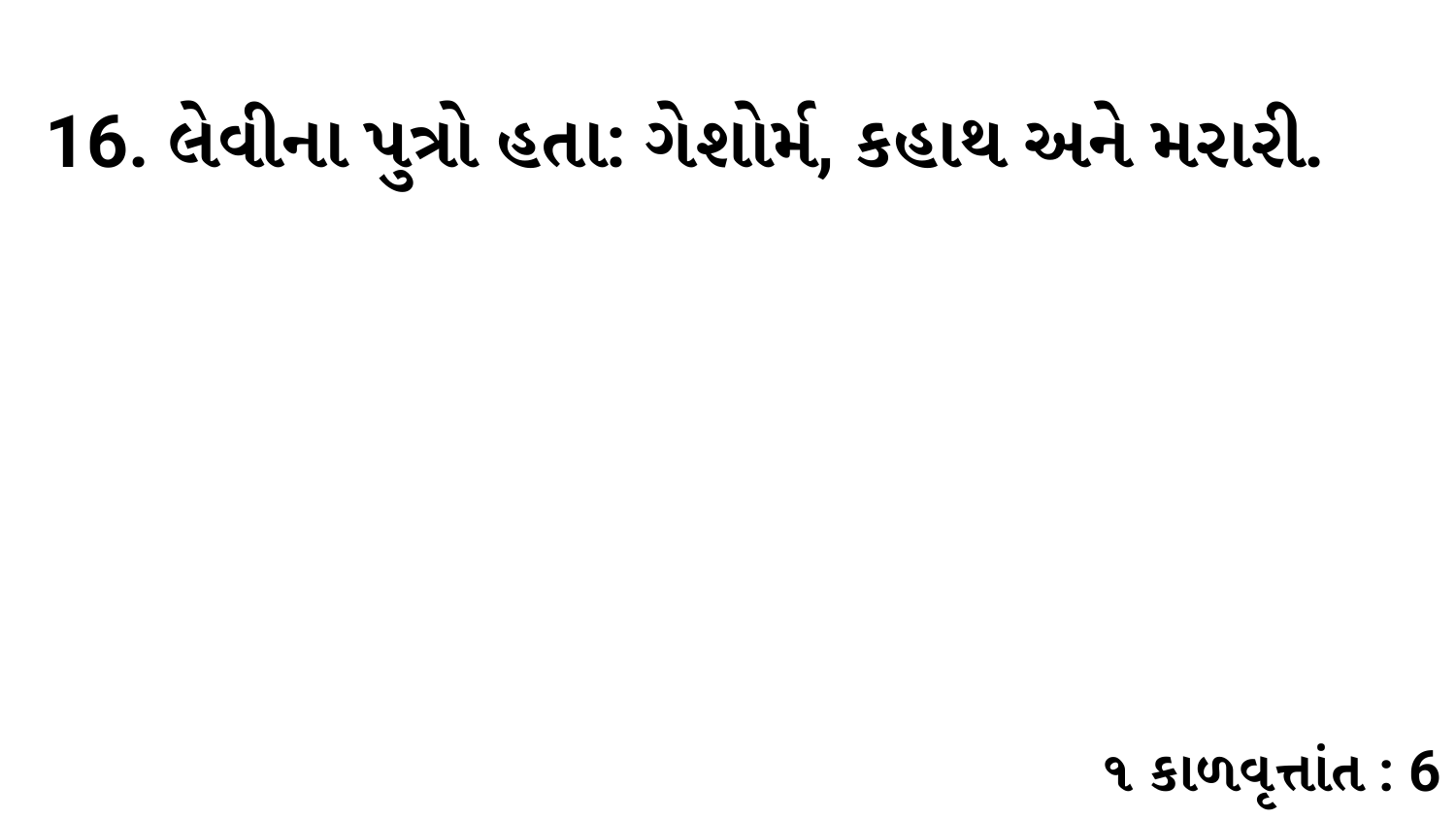

16. લેવીના પુત્રો હતા: ગેશોર્મ, કહાથ અને મરારી.
૧ કાળવૃત્તાંત : 6